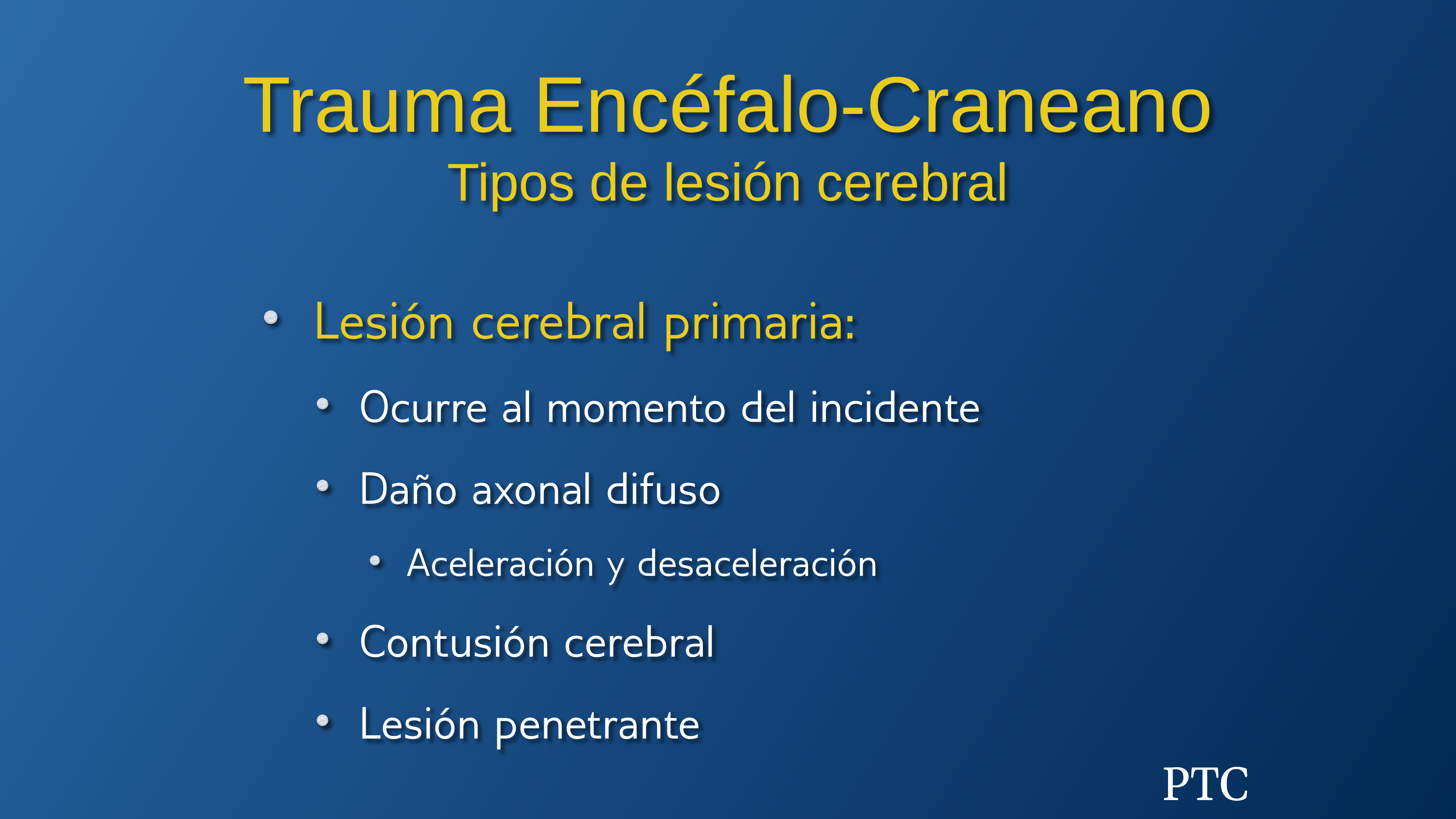

Trauma Encéfalo-Craneano
Tipos de lesión cerebral
Lesión cerebral primaria:
Ocurre al momento del incidente
Daño axonal difuso
Aceleración y desaceleración
Contusión cerebral
Lesión penetrante
PTC